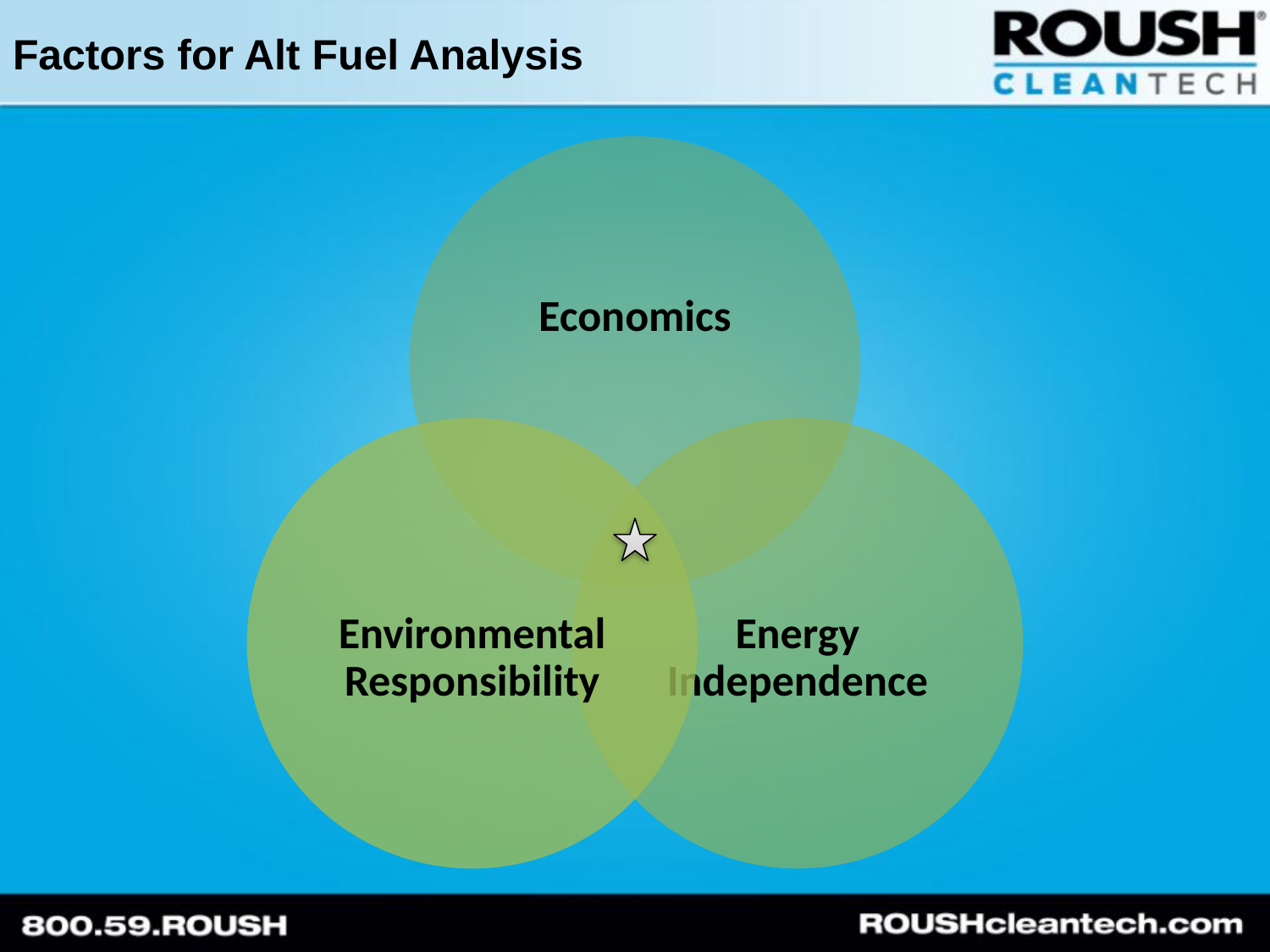

# Factors for Alt Fuel Analysis
Economics
Energy Independence
Environmental Responsibility